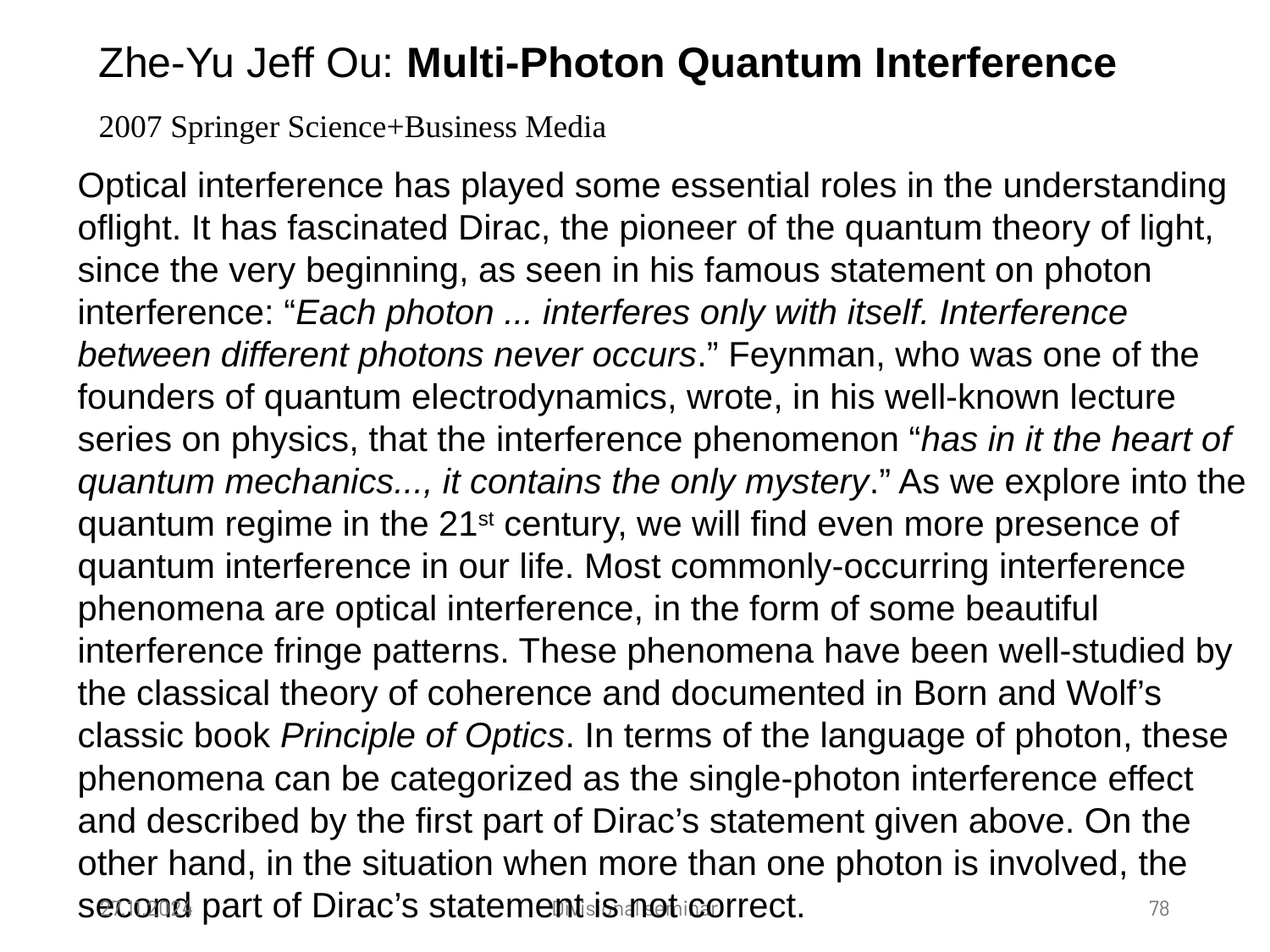

Zhe-Yu Jeff Ou: Multi-Photon Quantum Interference
2007 Springer Science+Business Media
Optical interference has played some essential roles in the understanding oflight. It has fascinated Dirac, the pioneer of the quantum theory of light, since the very beginning, as seen in his famous statement on photon interference: “Each photon ... interferes only with itself. Interference between different photons never occurs.” Feynman, who was one of the founders of quantum electrodynamics, wrote, in his well-known lecture series on physics, that the interference phenomenon “has in it the heart of quantum mechanics..., it contains the only mystery.” As we explore into the quantum regime in the 21st century, we will find even more presence of quantum interference in our life. Most commonly-occurring interference phenomena are optical interference, in the form of some beautiful interference fringe patterns. These phenomena have been well-studied by the classical theory of coherence and documented in Born and Wolf’s classic book Principle of Optics. In terms of the language of photon, these phenomena can be categorized as the single-photon interference effect and described by the first part of Dirac’s statement given above. On the other hand, in the situation when more than one photon is involved, the second part of Dirac’s statement is not correct.
27.11.2024
Divisional seminar
78